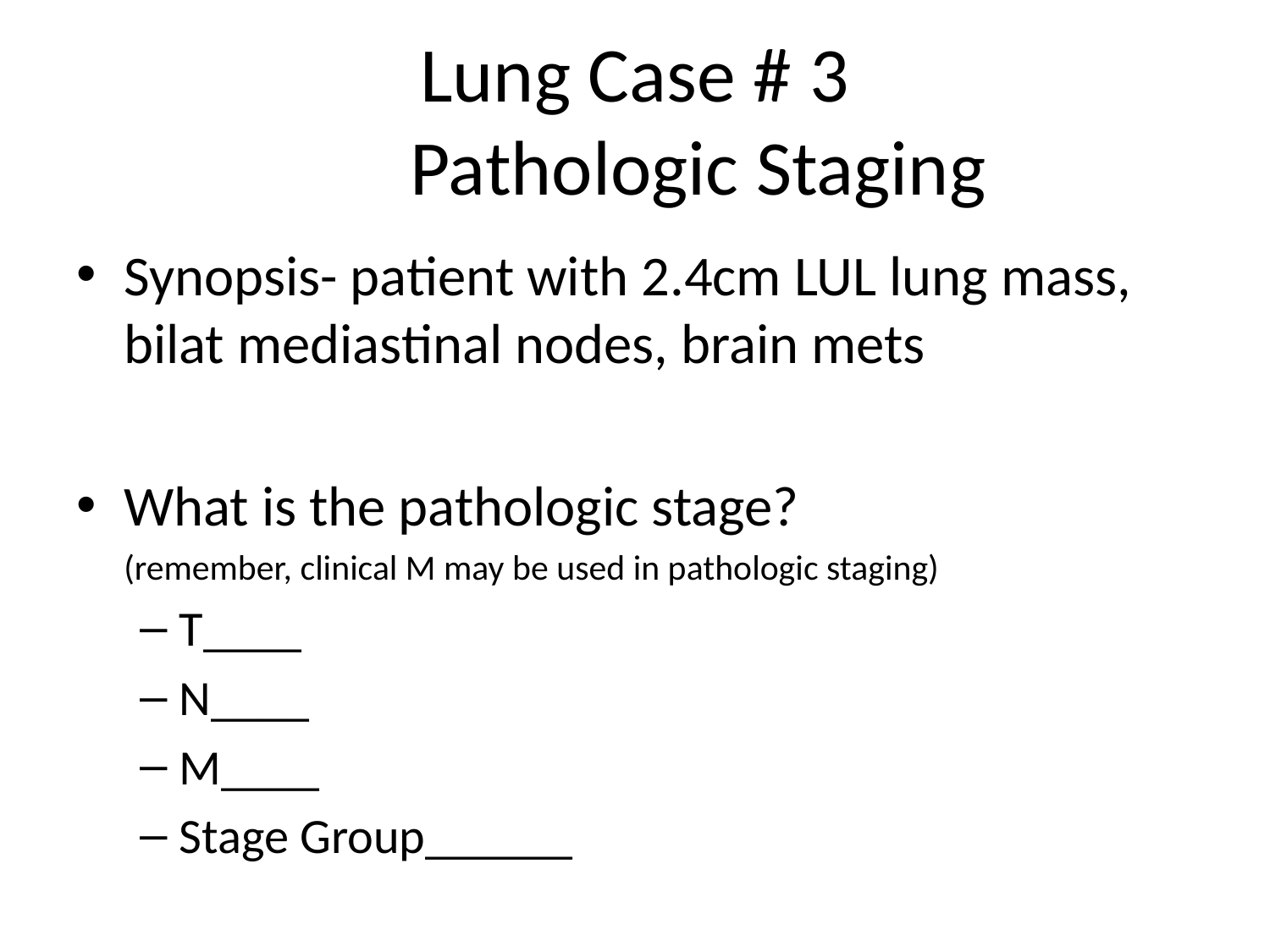

# Lung Case # 3 Pathologic Staging
Synopsis- patient with 2.4cm LUL lung mass, bilat mediastinal nodes, brain mets

What is the pathologic stage?
	(remember, clinical M may be used in pathologic staging)
T____
N____
M____
Stage Group______